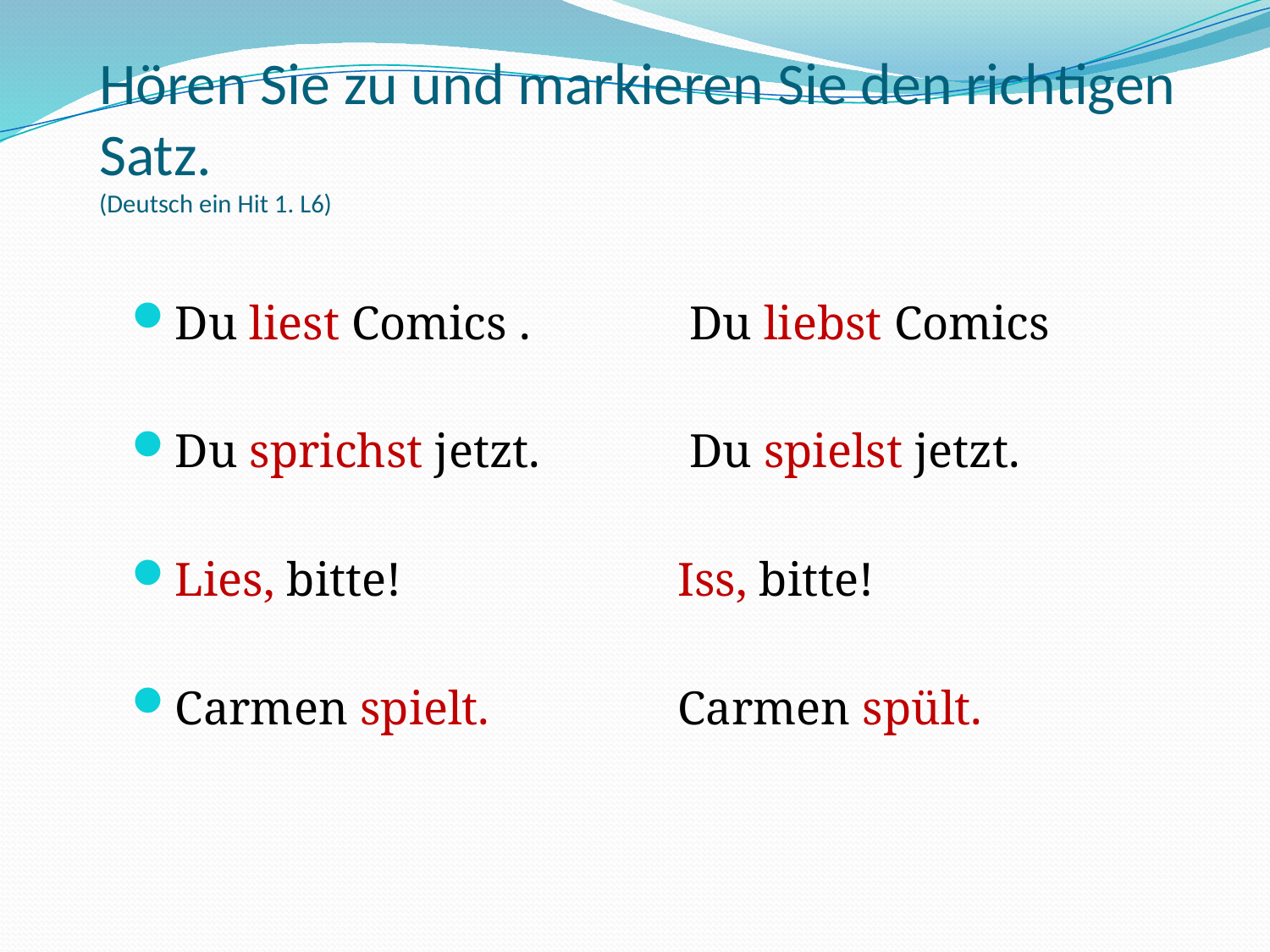

# Hören Sie zu und markieren Sie den richtigen Satz. (Deutsch ein Hit 1. L6)
Du liest Comics .  	 Du liebst Comics

Du sprichst jetzt.  	 Du spielst jetzt.

Lies, bitte!			Iss, bitte!

Carmen spielt.		Carmen spült.